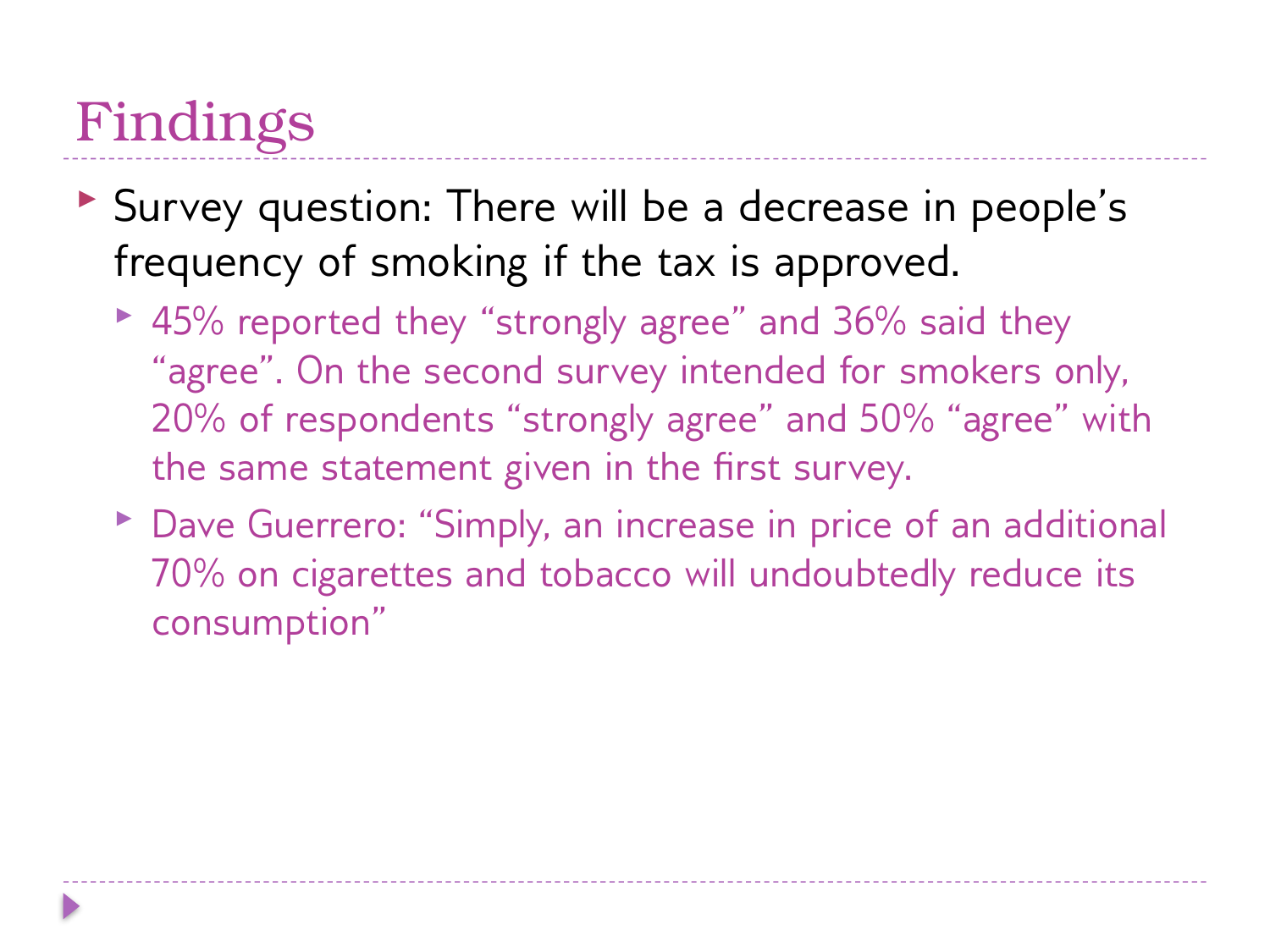

# Findings
Survey question: There will be a decrease in people’s frequency of smoking if the tax is approved.
45% reported they “strongly agree” and 36% said they “agree”. On the second survey intended for smokers only, 20% of respondents “strongly agree” and 50% “agree” with the same statement given in the first survey.
Dave Guerrero: “Simply, an increase in price of an additional 70% on cigarettes and tobacco will undoubtedly reduce its consumption”